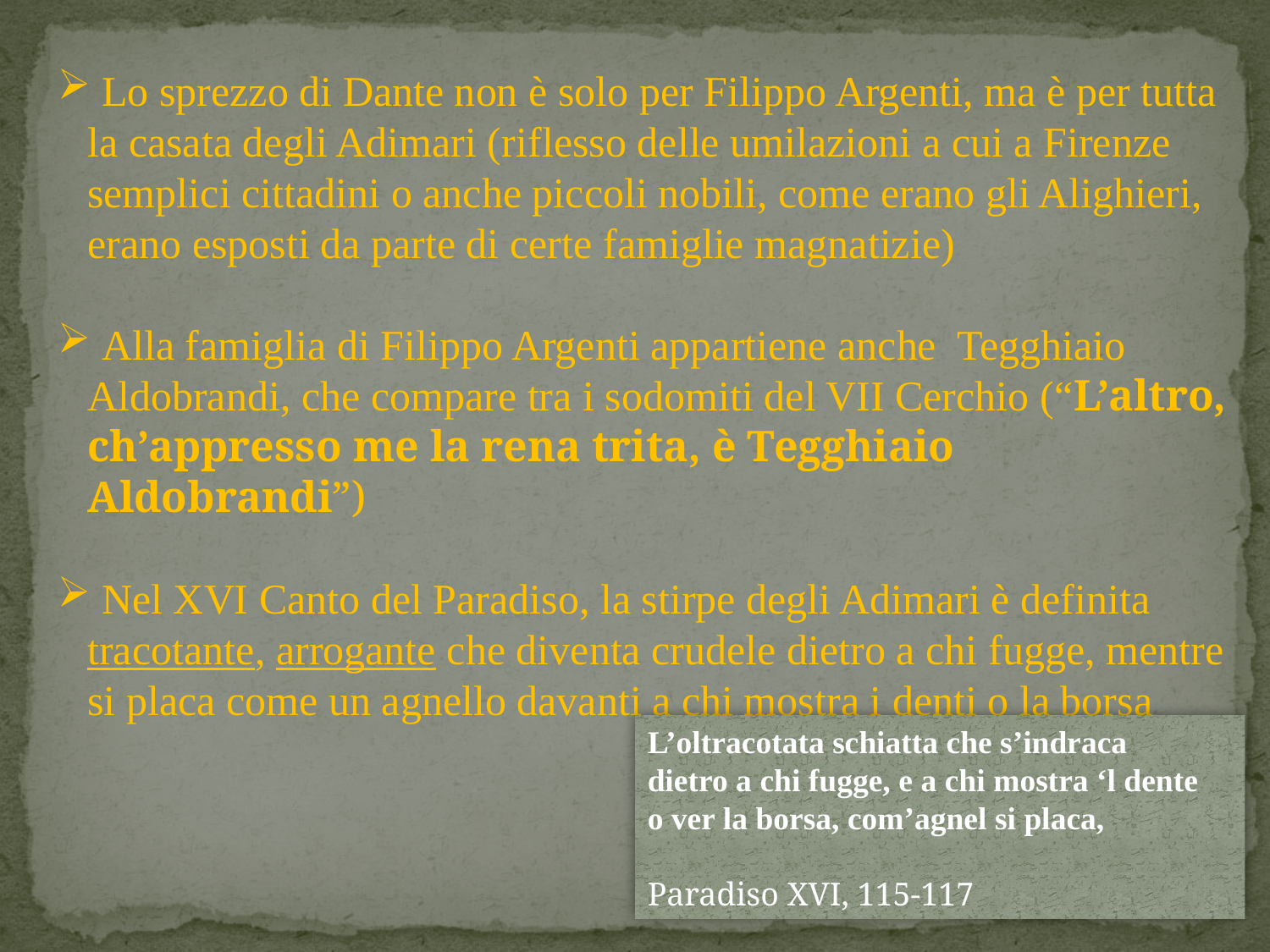

Lo sprezzo di Dante non è solo per Filippo Argenti, ma è per tutta la casata degli Adimari (riflesso delle umilazioni a cui a Firenze semplici cittadini o anche piccoli nobili, come erano gli Alighieri, erano esposti da parte di certe famiglie magnatizie)

 Alla famiglia di Filippo Argenti appartiene anche  Tegghiaio Aldobrandi, che compare tra i sodomiti del VII Cerchio (“L’altro, ch’appresso me la rena trita, è Tegghiaio Aldobrandi”)

 Nel XVI Canto del Paradiso, la stirpe degli Adimari è definita tracotante, arrogante che diventa crudele dietro a chi fugge, mentre si placa come un agnello davanti a chi mostra i denti o la borsa
L’oltracotata schiatta che s’indraca 
dietro a chi fugge, e a chi mostra ‘l dente 
o ver la borsa, com’agnel si placa,

Paradiso XVI, 115-117